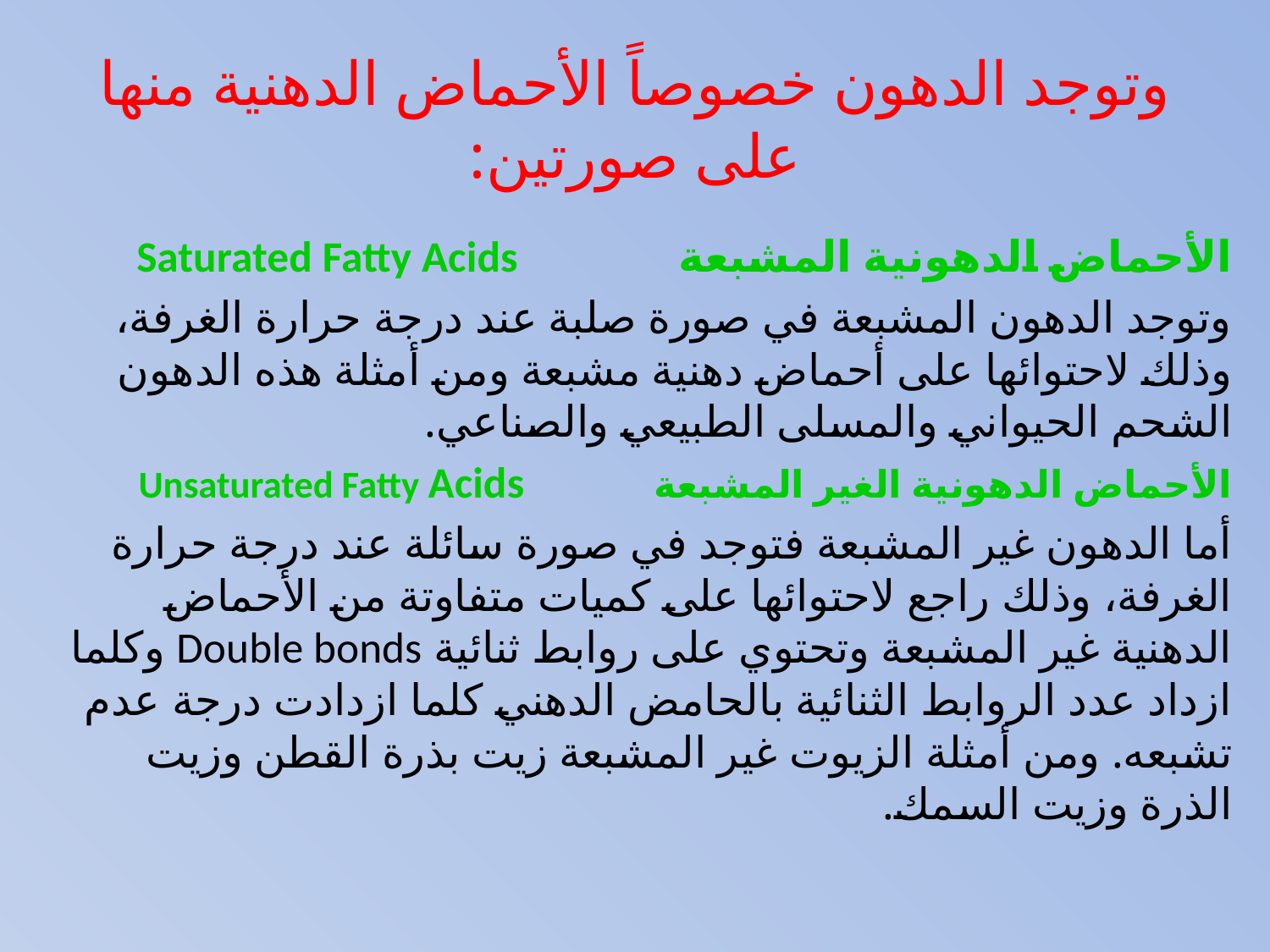

# وتوجد الدهون خصوصاً الأحماض الدهنية منها على صورتين:
الأحماض الدهونية المشبعة              Saturated Fatty Acids
وتوجد الدهون المشبعة في صورة صلبة عند درجة حرارة الغرفة، وذلك لاحتوائها على أحماض دهنية مشبعة ومن أمثلة هذه الدهون الشحم الحيواني والمسلى الطبيعي والصناعي.
الأحماض الدهونية الغير المشبعة             Unsaturated Fatty Acids
أما الدهون غير المشبعة فتوجد في صورة سائلة عند درجة حرارة الغرفة، وذلك راجع لاحتوائها على كميات متفاوتة من الأحماض الدهنية غير المشبعة وتحتوي على روابط ثنائية Double bonds وكلما ازداد عدد الروابط الثنائية بالحامض الدهني كلما ازدادت درجة عدم تشبعه. ومن أمثلة الزيوت غير المشبعة زيت بذرة القطن وزيت الذرة وزيت السمك.